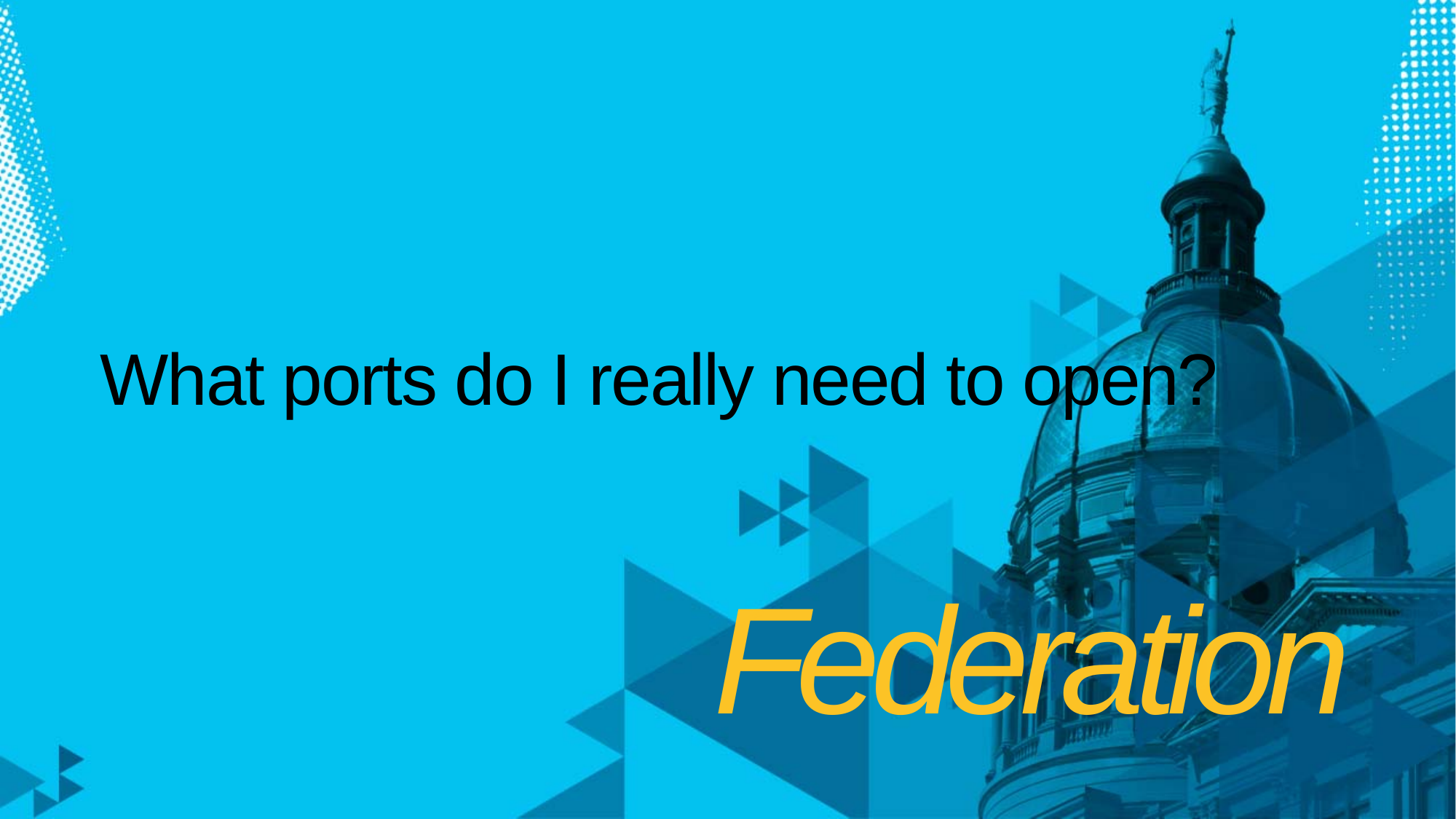

# What ports do I really need to open?

Federation